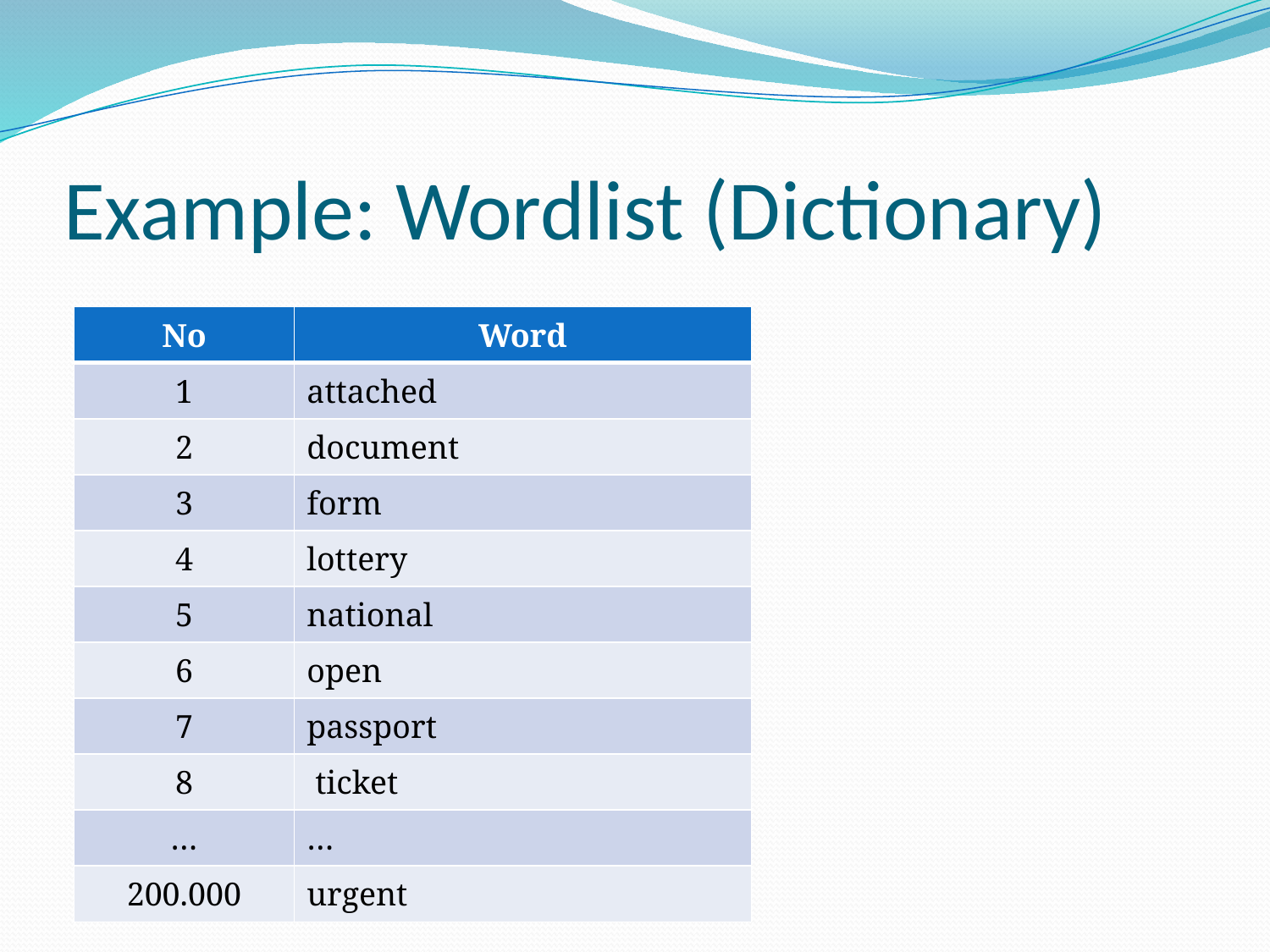

# Example: Wordlist (Dictionary)
| No | Word |
| --- | --- |
| 1 | attached |
| 2 | document |
| 3 | form |
| 4 | lottery |
| 5 | national |
| 6 | open |
| 7 | passport |
| 8 | ticket |
| … | … |
| 200.000 | urgent |